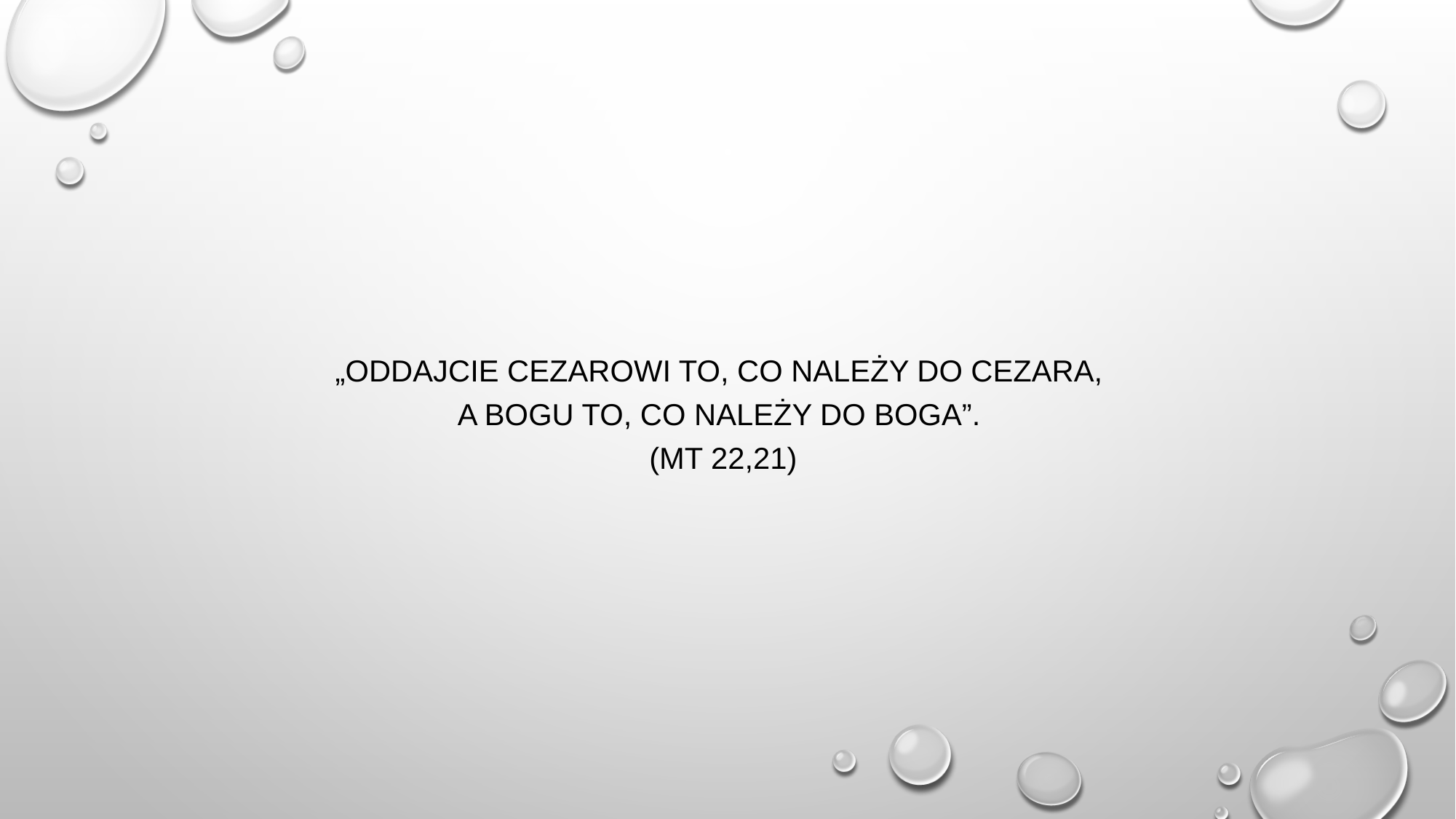

„Oddajcie Cezarowi to, co należy do Cezara,
a Bogu to, co należy do Boga”.
(Mt 22,21)